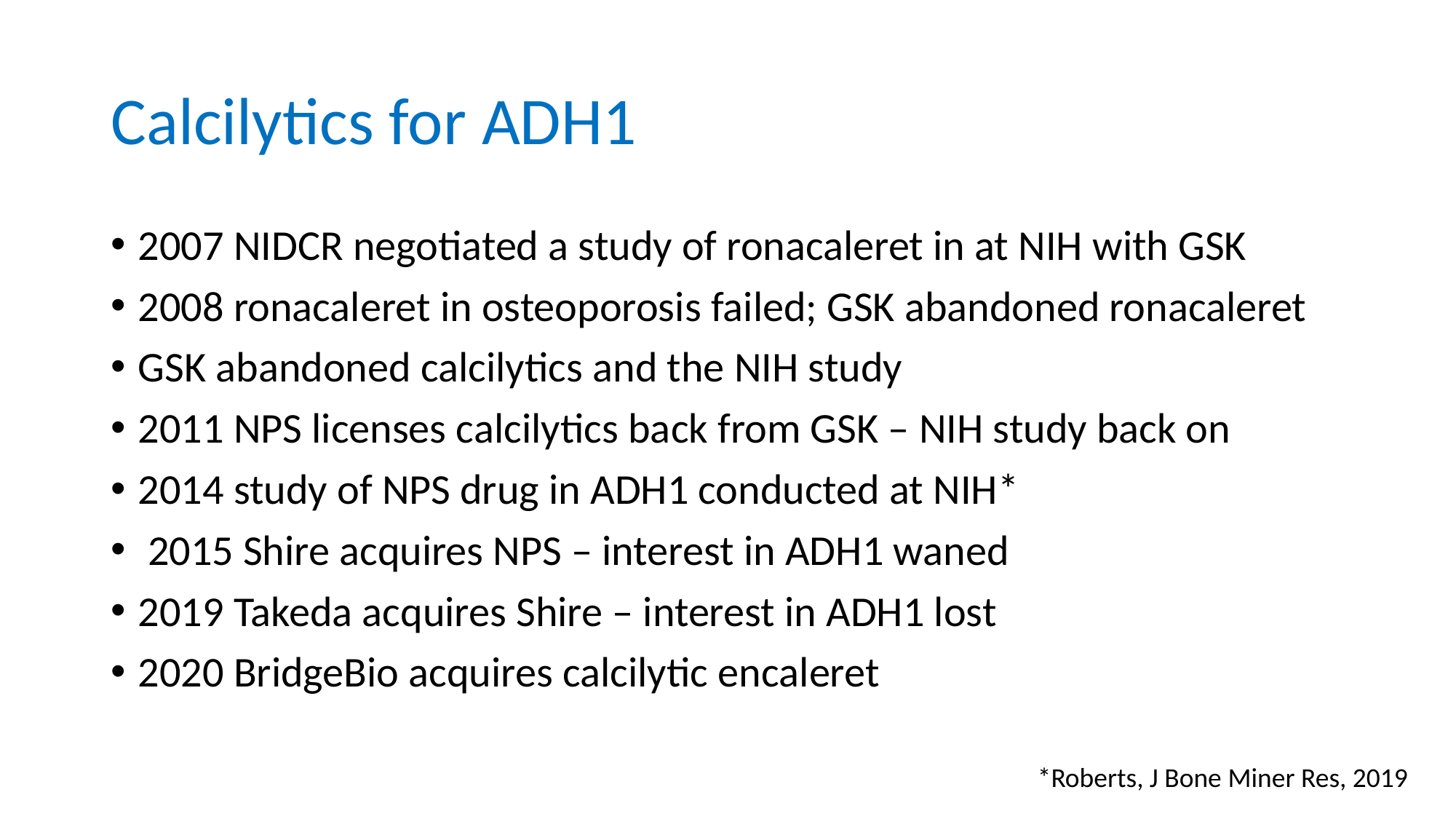

# Calcilytics for ADH1
2007 NIDCR negotiated a study of ronacaleret in at NIH with GSK
2008 ronacaleret in osteoporosis failed; GSK abandoned ronacaleret
GSK abandoned calcilytics and the NIH study
2011 NPS licenses calcilytics back from GSK – NIH study back on
2014 study of NPS drug in ADH1 conducted at NIH*
 2015 Shire acquires NPS – interest in ADH1 waned
2019 Takeda acquires Shire – interest in ADH1 lost
2020 BridgeBio acquires calcilytic encaleret
*Roberts, J Bone Miner Res, 2019